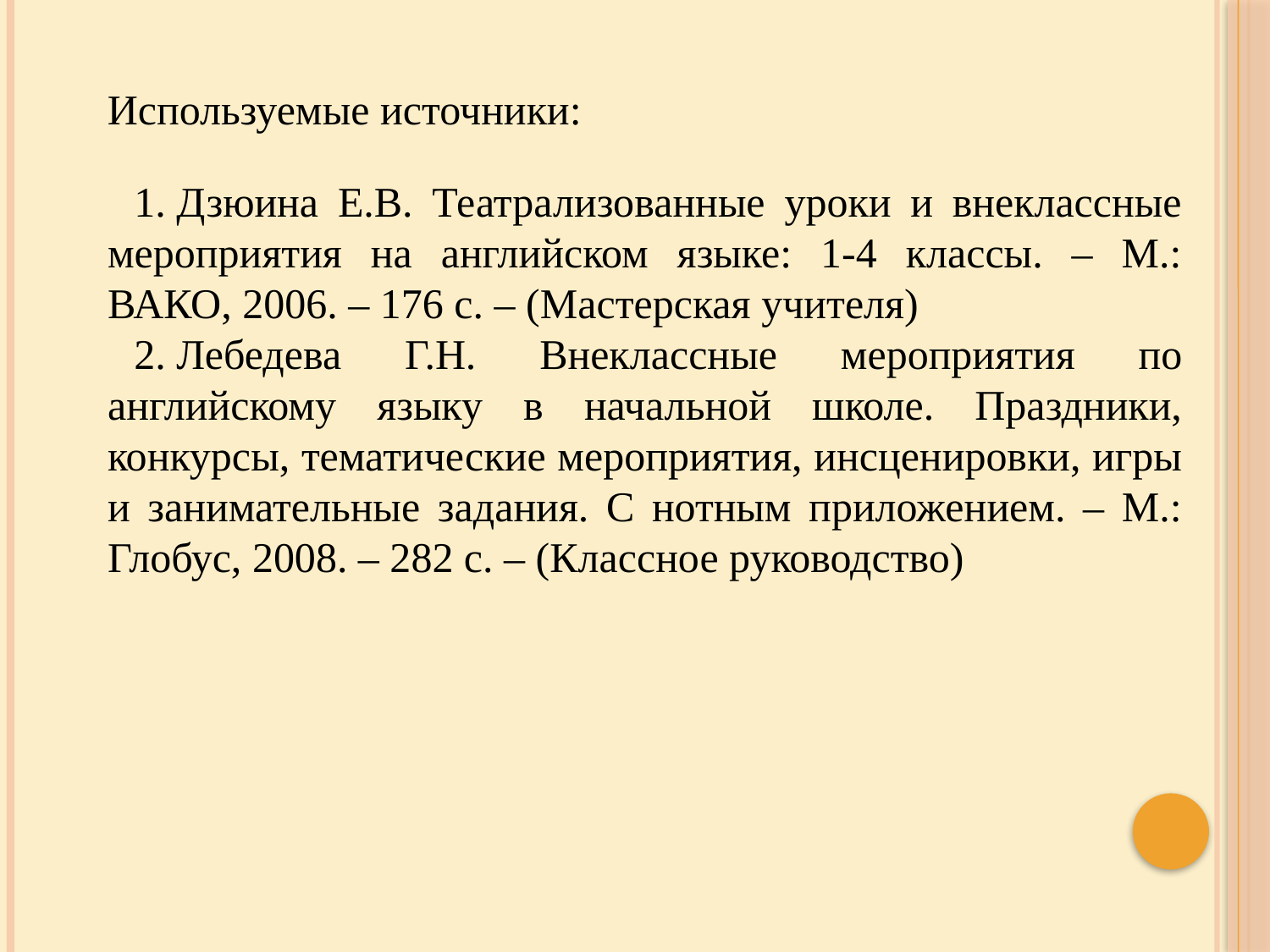

Используемые источники:
1. Дзюина Е.В. Театрализованные уроки и внеклассные мероприятия на английском языке: 1-4 классы. – М.: ВАКО, 2006. – 176 с. – (Мастерская учителя)
2. Лебедева Г.Н. Внеклассные мероприятия по английскому языку в начальной школе. Праздники, конкурсы, тематические мероприятия, инсценировки, игры и занимательные задания. С нотным приложением. – М.: Глобус, 2008. – 282 с. – (Классное руководство)